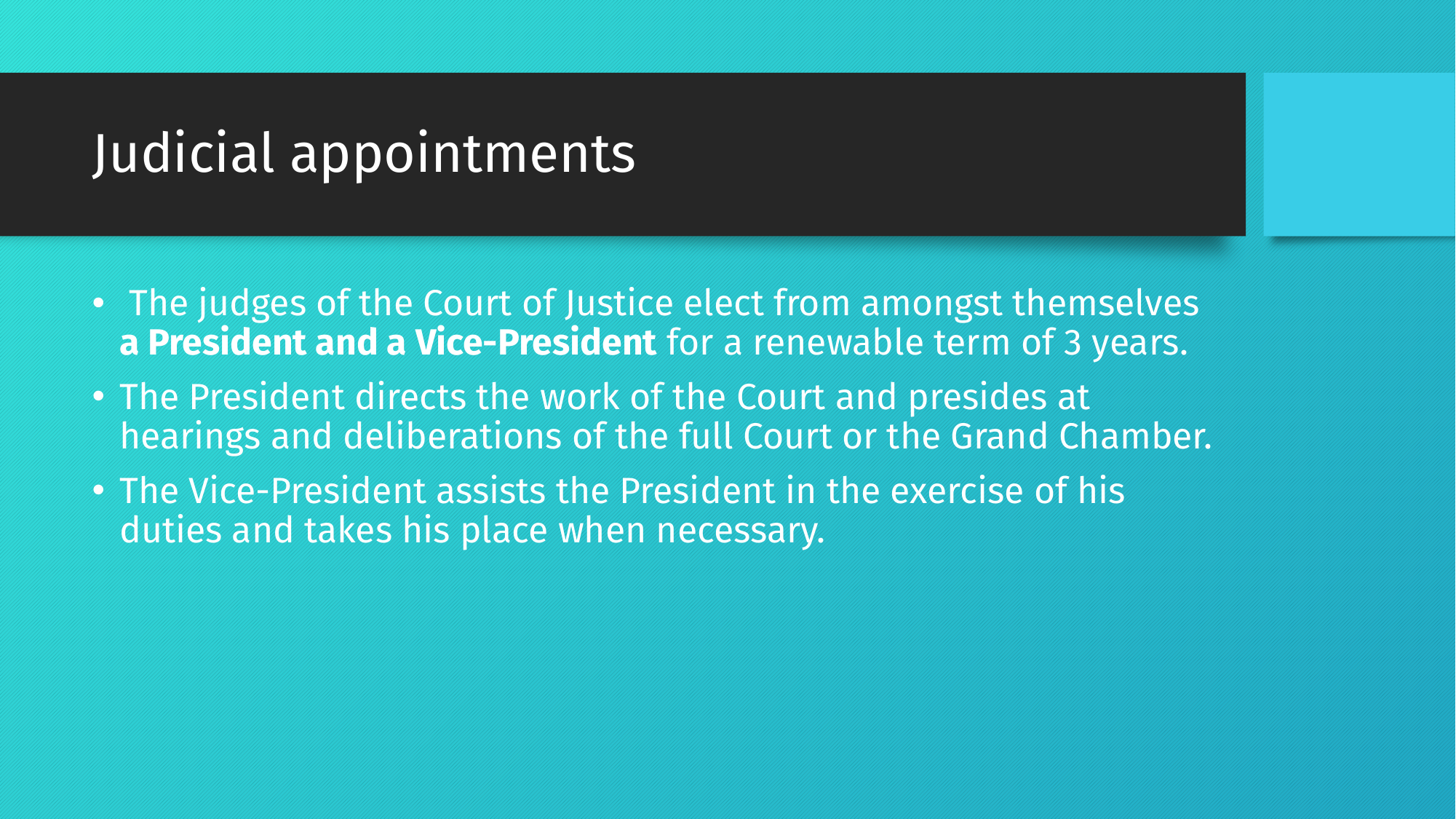

# Judicial appointments
 The judges of the Court of Justice elect from amongst themselves a President and a Vice-President for a renewable term of 3 years.
The President directs the work of the Court and presides at hearings and deliberations of the full Court or the Grand Chamber.
The Vice-President assists the President in the exercise of his duties and takes his place when necessary.